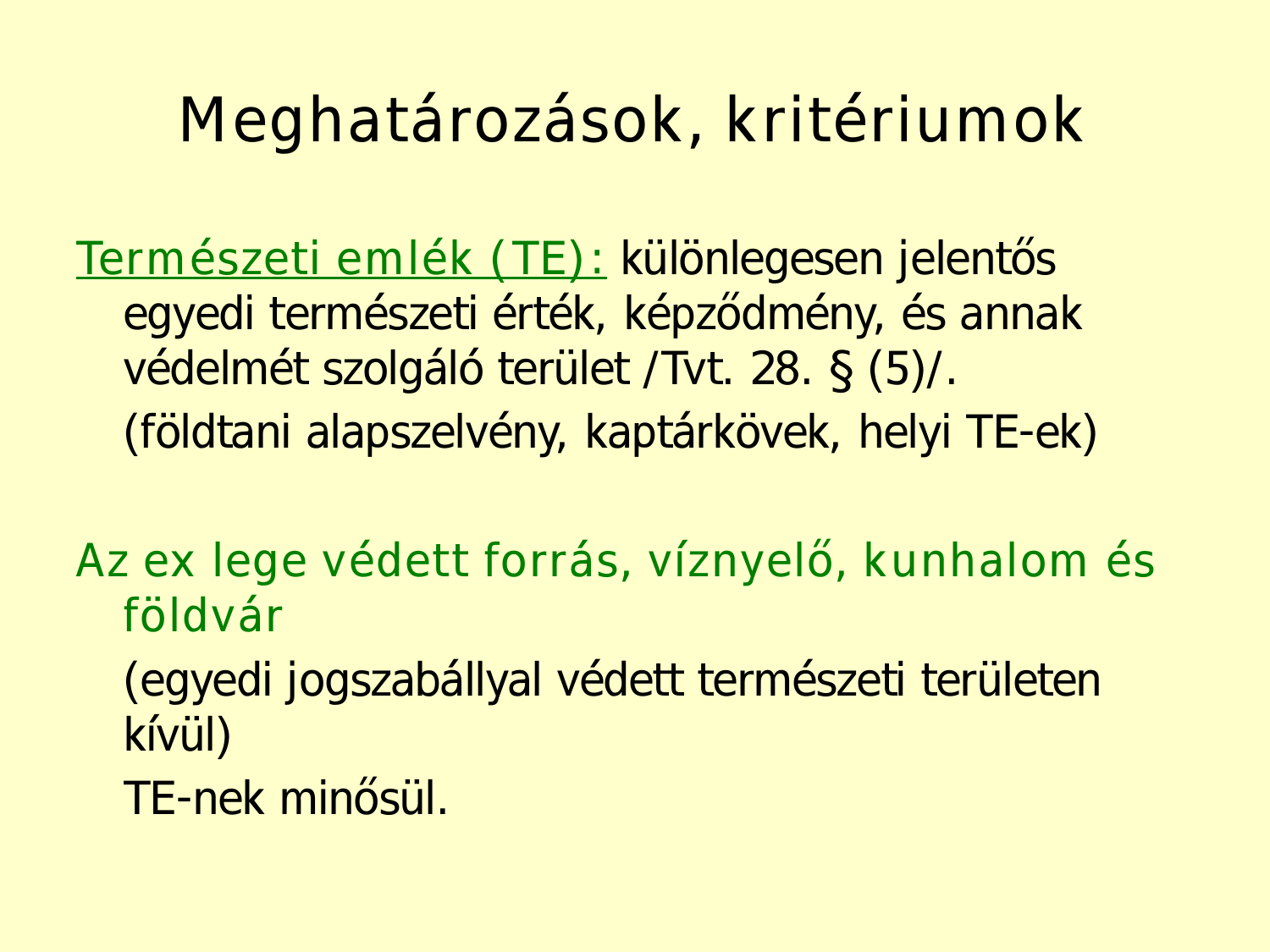

# Meghatározások, kritériumok
Természeti emlék (TE): különlegesen jelentős egyedi természeti érték, képződmény, és annak védelmét szolgáló terület /Tvt. 28. § (5)/.
	(földtani alapszelvény, kaptárkövek, helyi TE-ek)

Az ex lege védett forrás, víznyelő, kunhalom és földvár
	(egyedi jogszabállyal védett természeti területen kívül)
	TE-nek minősül.